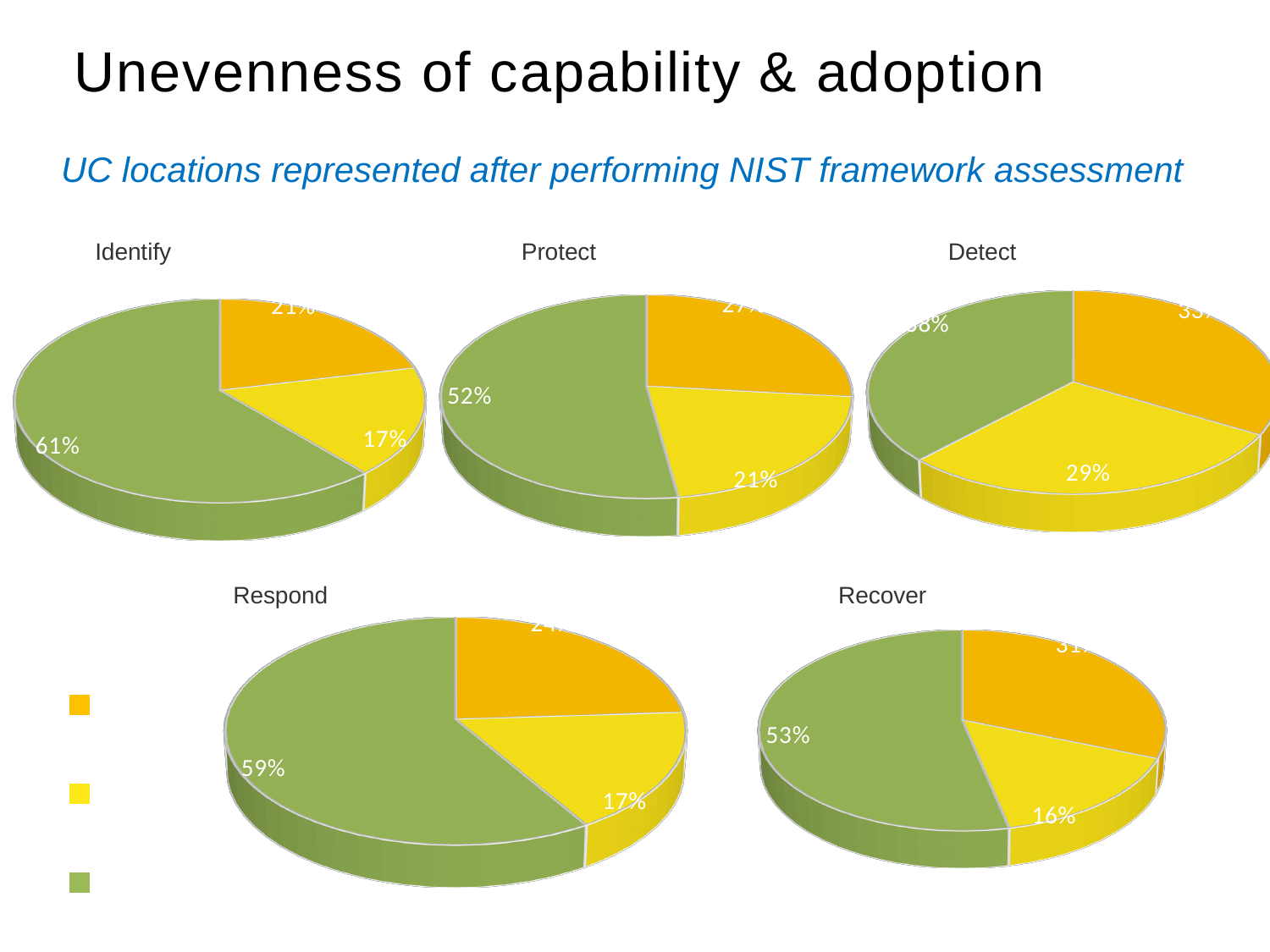

Unevenness of capability & adoption

UC locations represented after performing NIST framework assessment
Identify
Protect
Detect

[unsupported chart]

[unsupported chart]

[unsupported chart]

Respond
Recover

[unsupported chart]

[unsupported chart]